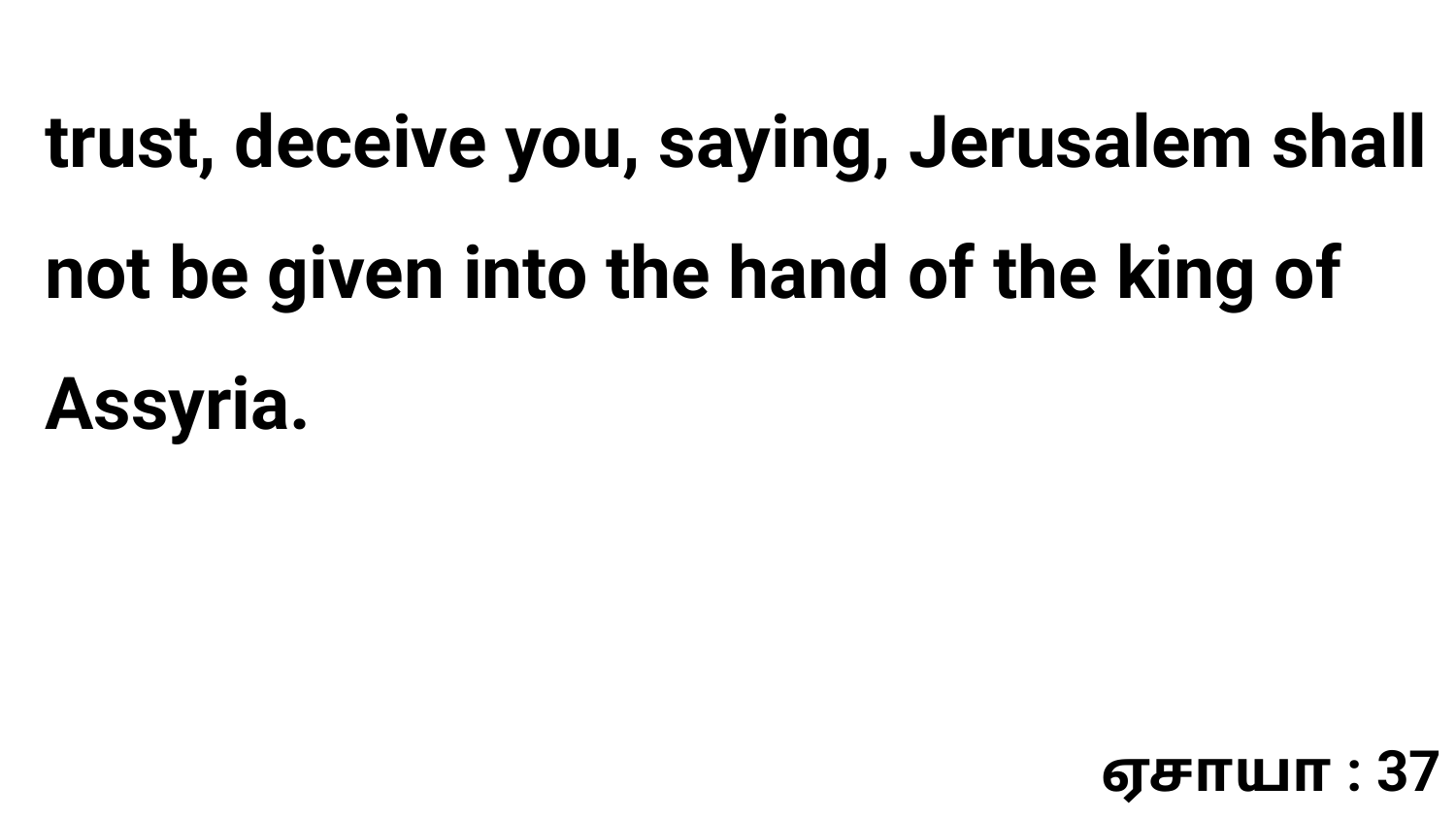

trust, deceive you, saying, Jerusalem shall not be given into the hand of the king of Assyria.
ஏசாயா : 37